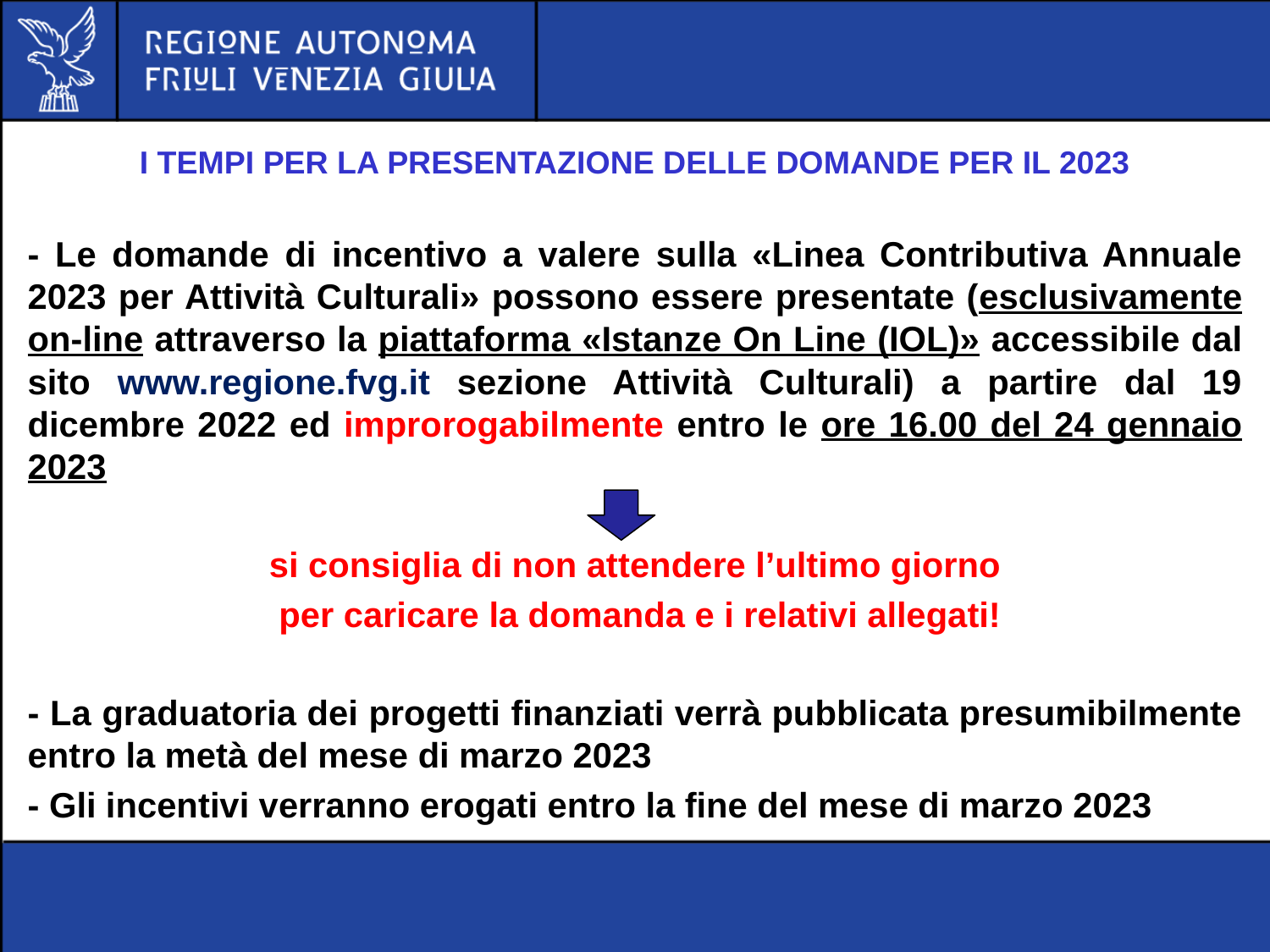

#
I TEMPI PER LA PRESENTAZIONE DELLE DOMANDE PER IL 2023

- Le domande di incentivo a valere sulla «Linea Contributiva Annuale 2023 per Attività Culturali» possono essere presentate (esclusivamente on-line attraverso la piattaforma «Istanze On Line (IOL)» accessibile dal sito www.regione.fvg.it sezione Attività Culturali) a partire dal 19 dicembre 2022 ed improrogabilmente entro le ore 16.00 del 24 gennaio 2023

si consiglia di non attendere l’ultimo giorno
 per caricare la domanda e i relativi allegati!

- La graduatoria dei progetti finanziati verrà pubblicata presumibilmente entro la metà del mese di marzo 2023
- Gli incentivi verranno erogati entro la fine del mese di marzo 2023